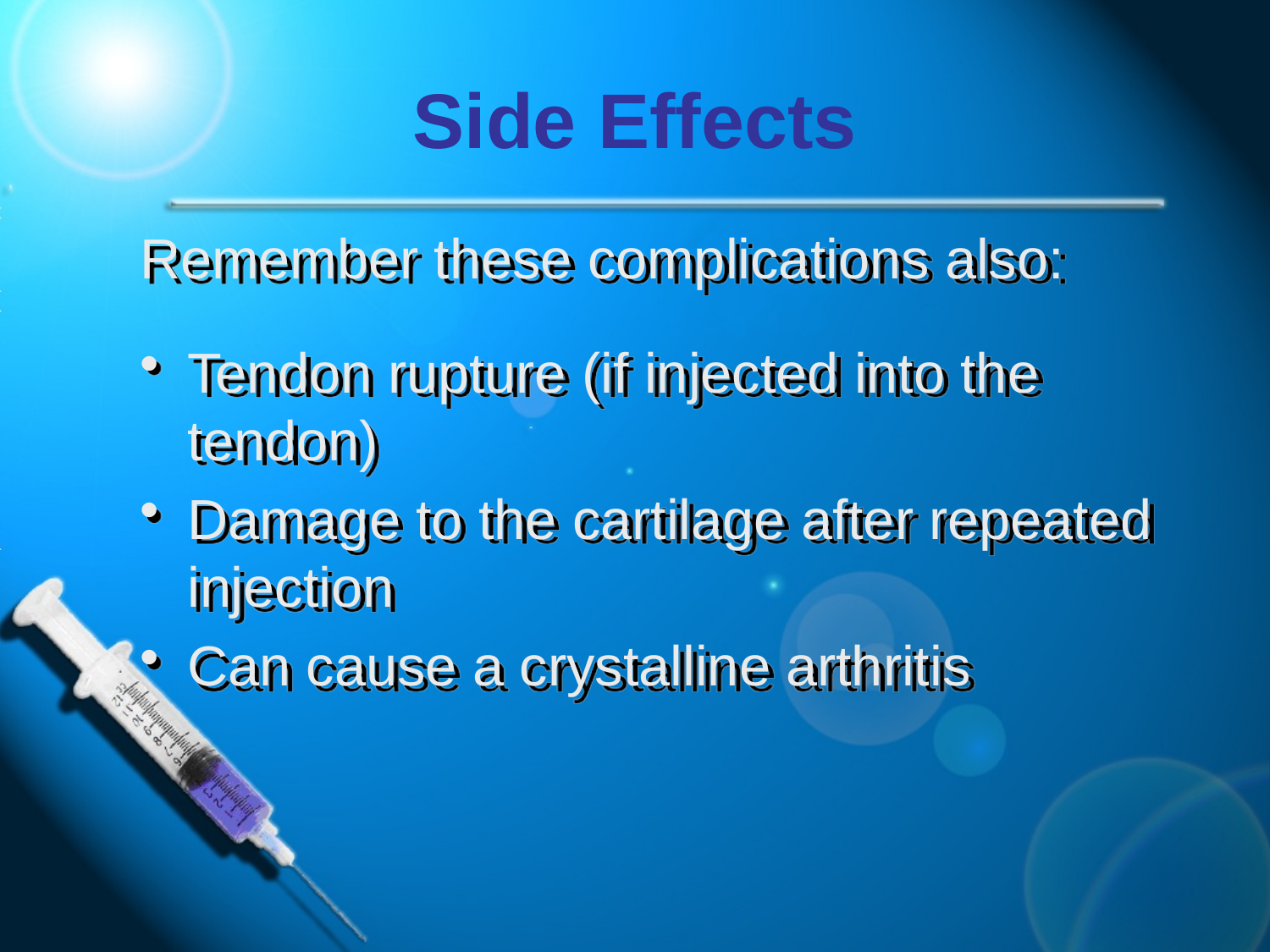

# Side Effects

Remember these complications also:

Tendon rupture (if injected into the tendon)
Damage to the cartilage after repeated injection
Can cause a crystalline arthritis